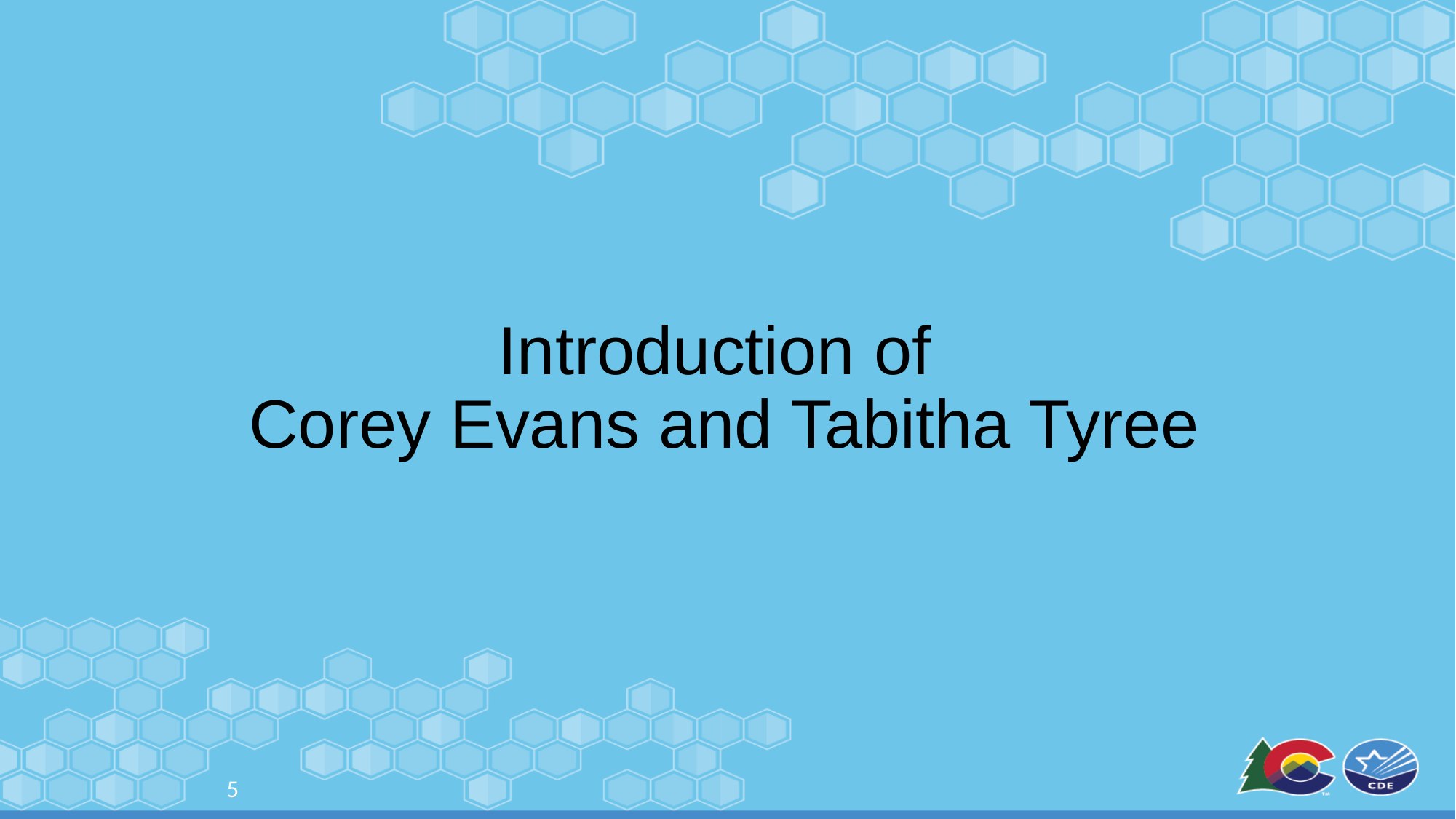

# Introduction of
Corey Evans and Tabitha Tyree
5